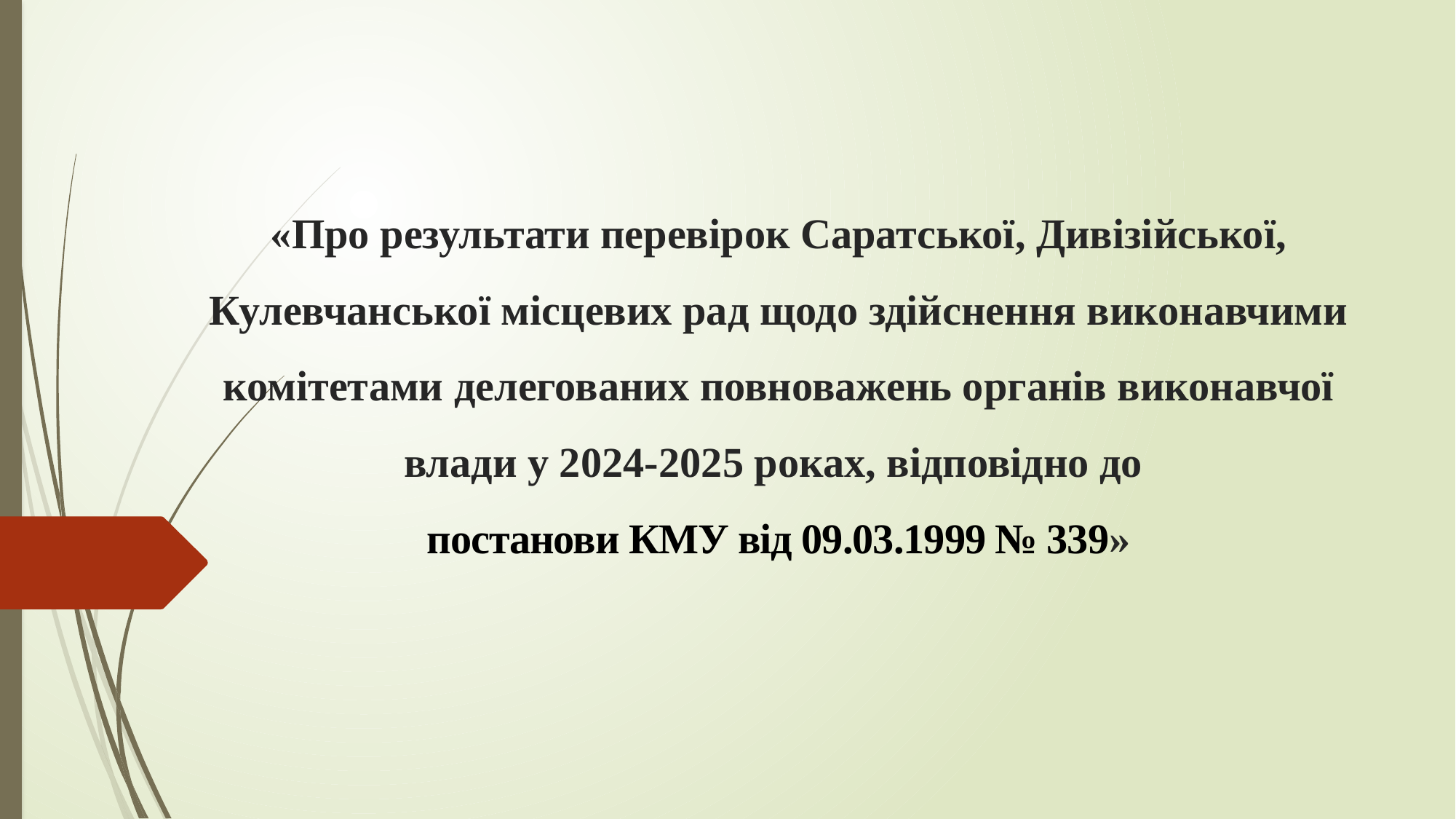

# «Про результати перевірок Саратської, Дивізійської, Кулевчанської місцевих рад щодо здійснення виконавчими комітетами делегованих повноважень органів виконавчої влади у 2024-2025 роках, відповідно до постанови КМУ від 09.03.1999 № 339»